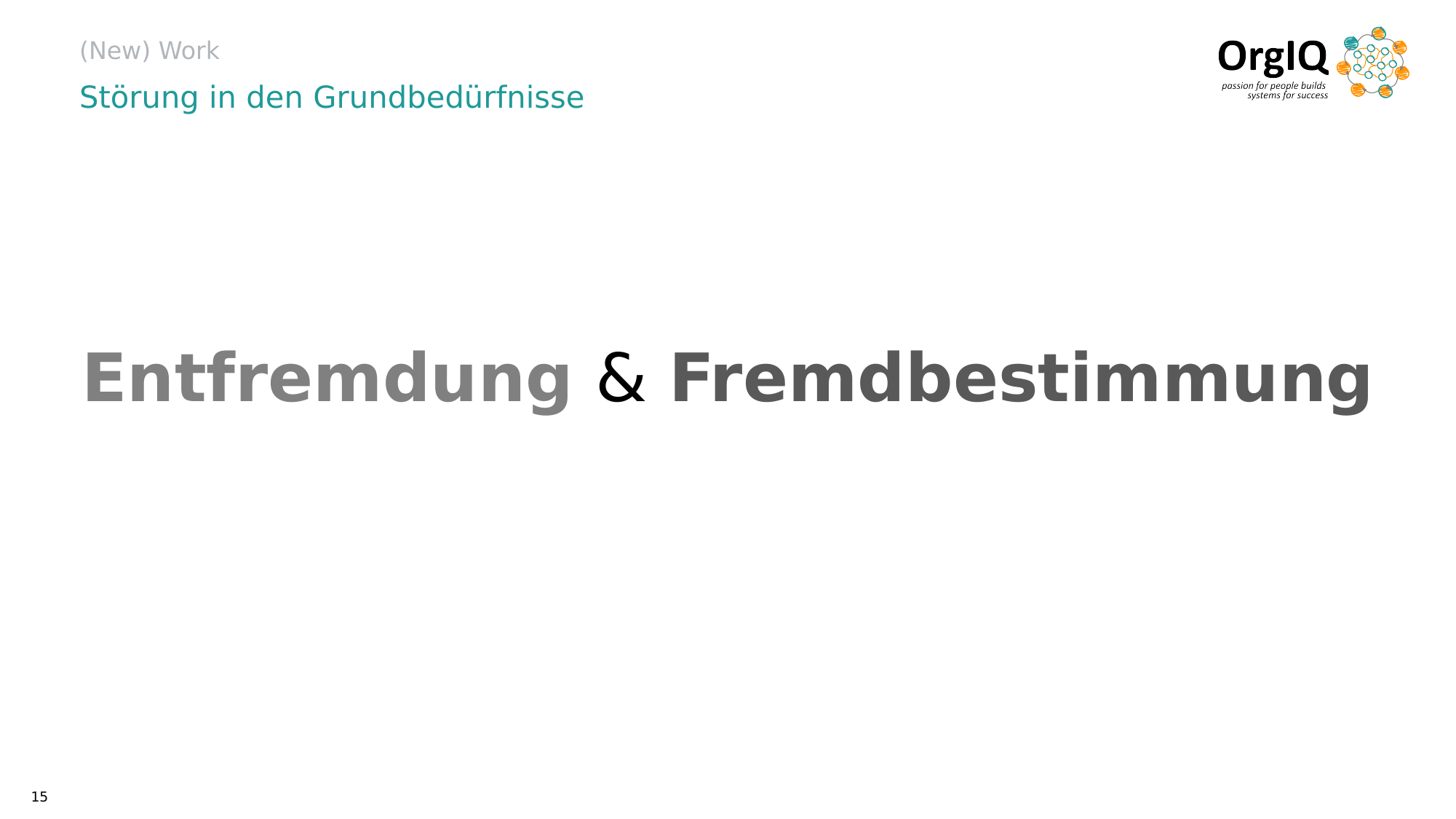

# (New) Work
Störung in den Grundbedürfnisse

Entfremdung & Fremdbestimmung